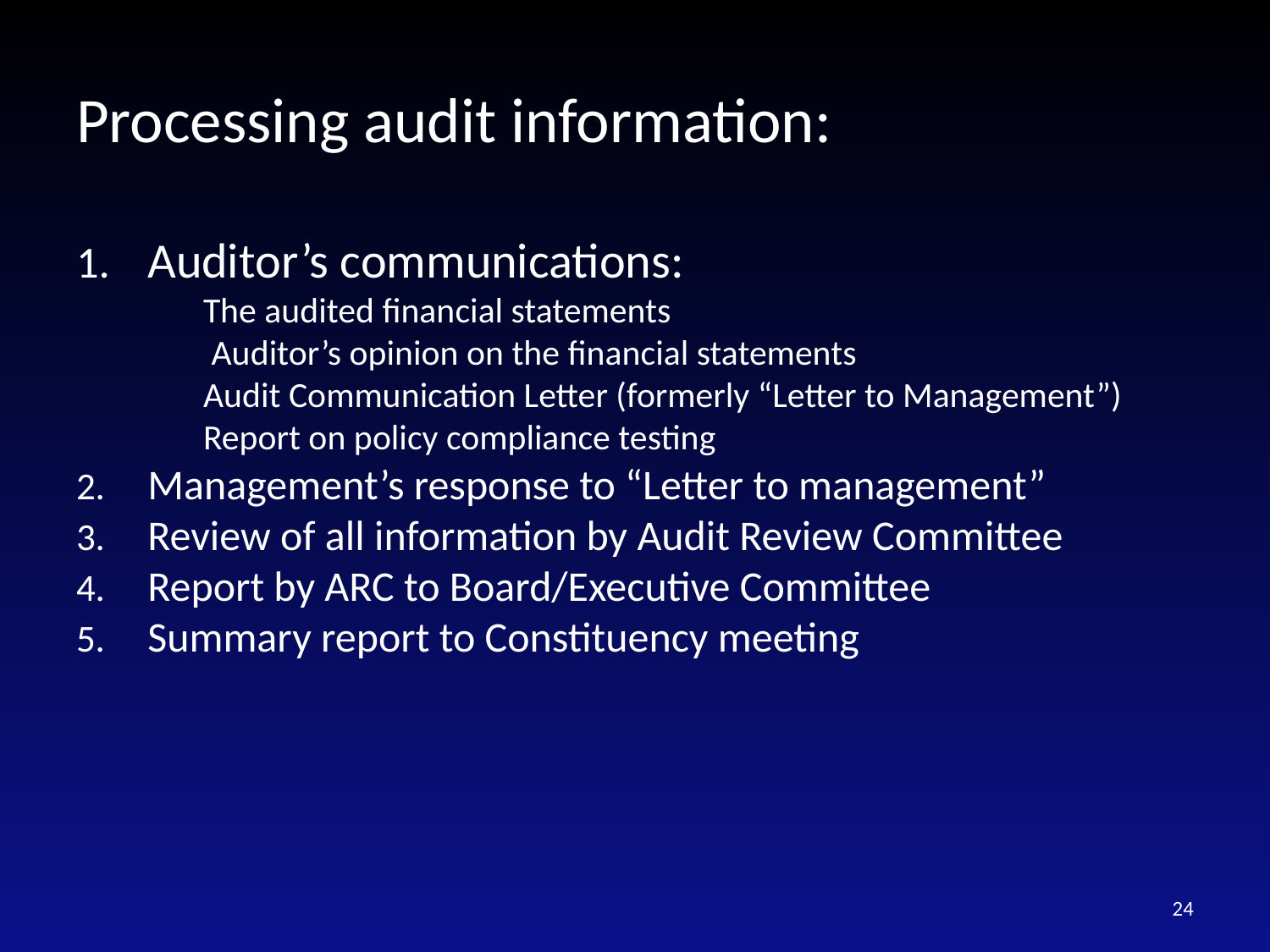

# Processing audit information:
Auditor’s communications:
	The audited financial statements
	 Auditor’s opinion on the financial statements
	Audit Communication Letter (formerly “Letter to Management”)
	Report on policy compliance testing
Management’s response to “Letter to management”
Review of all information by Audit Review Committee
Report by ARC to Board/Executive Committee
Summary report to Constituency meeting
24